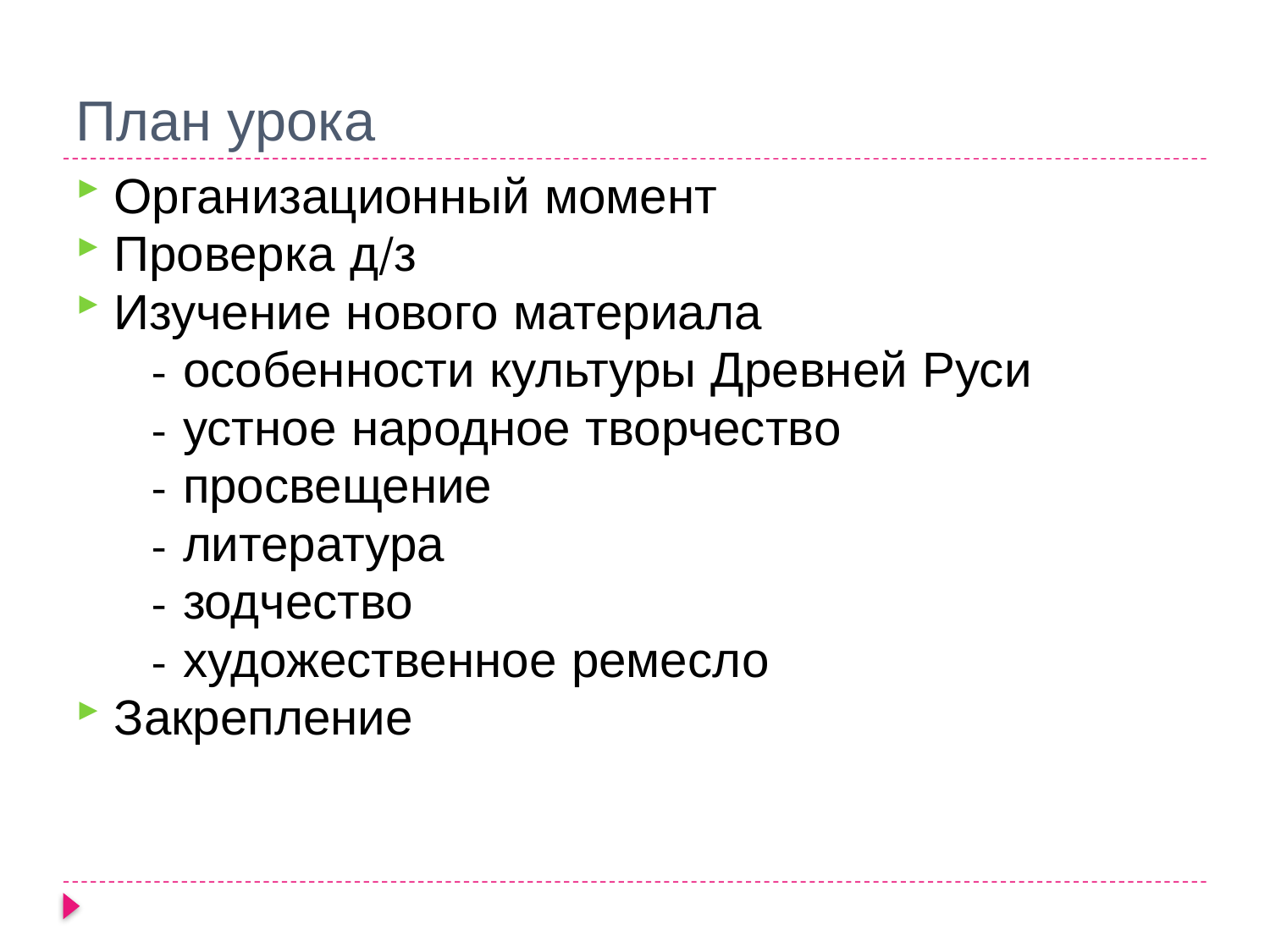

# План урока
Организационный момент
Проверка д/з
Изучение нового материала
     - особенности культуры Древней Руси
     - устное народное творчество
     - просвещение
     - литература
     - зодчество
     - художественное ремесло
Закрепление